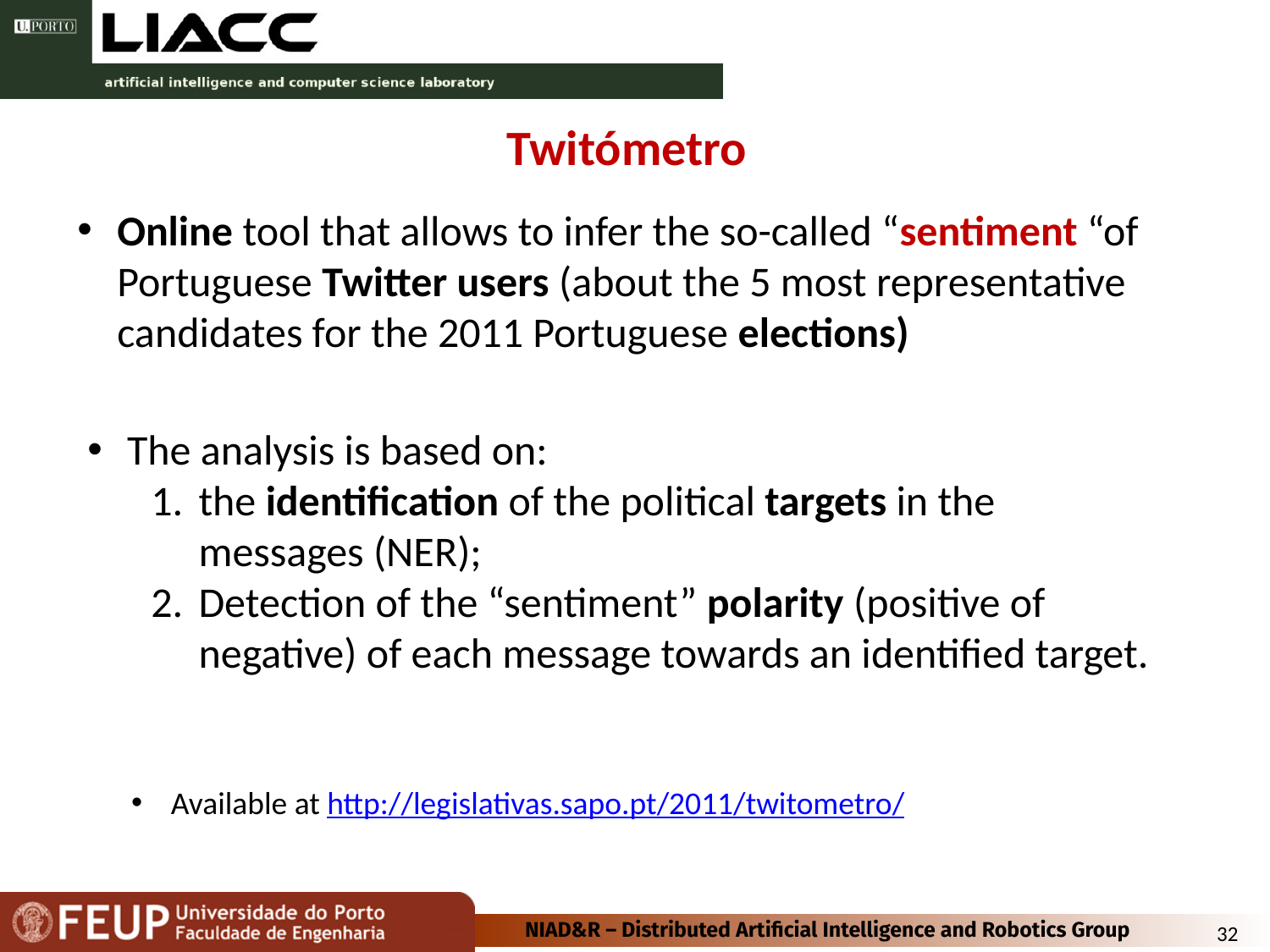

Twitómetro
Online tool that allows to infer the so-called “sentiment “of Portuguese Twitter users (about the 5 most representative candidates for the 2011 Portuguese elections)
The analysis is based on:
the identification of the political targets in the messages (NER);
Detection of the “sentiment” polarity (positive of negative) of each message towards an identified target.
Available at http://legislativas.sapo.pt/2011/twitometro/